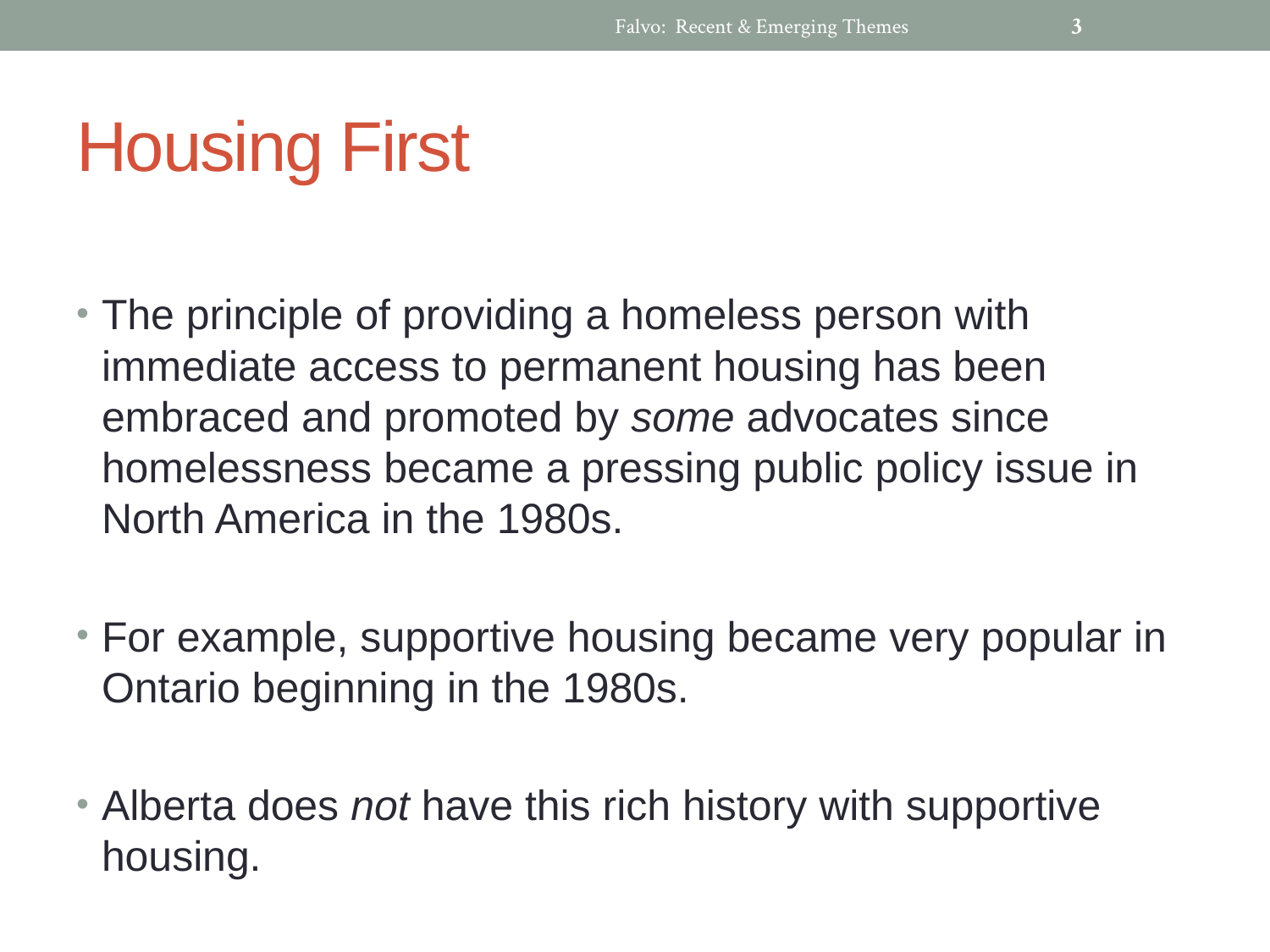

Falvo:  Recent & Emerging Themes
3
# Housing First

The principle of providing a homeless person with immediate access to permanent housing has been embraced and promoted by some advocates since homelessness became a pressing public policy issue in North America in the 1980s.

For example, supportive housing became very popular in Ontario beginning in the 1980s.

Alberta does not have this rich history with supportive housing.